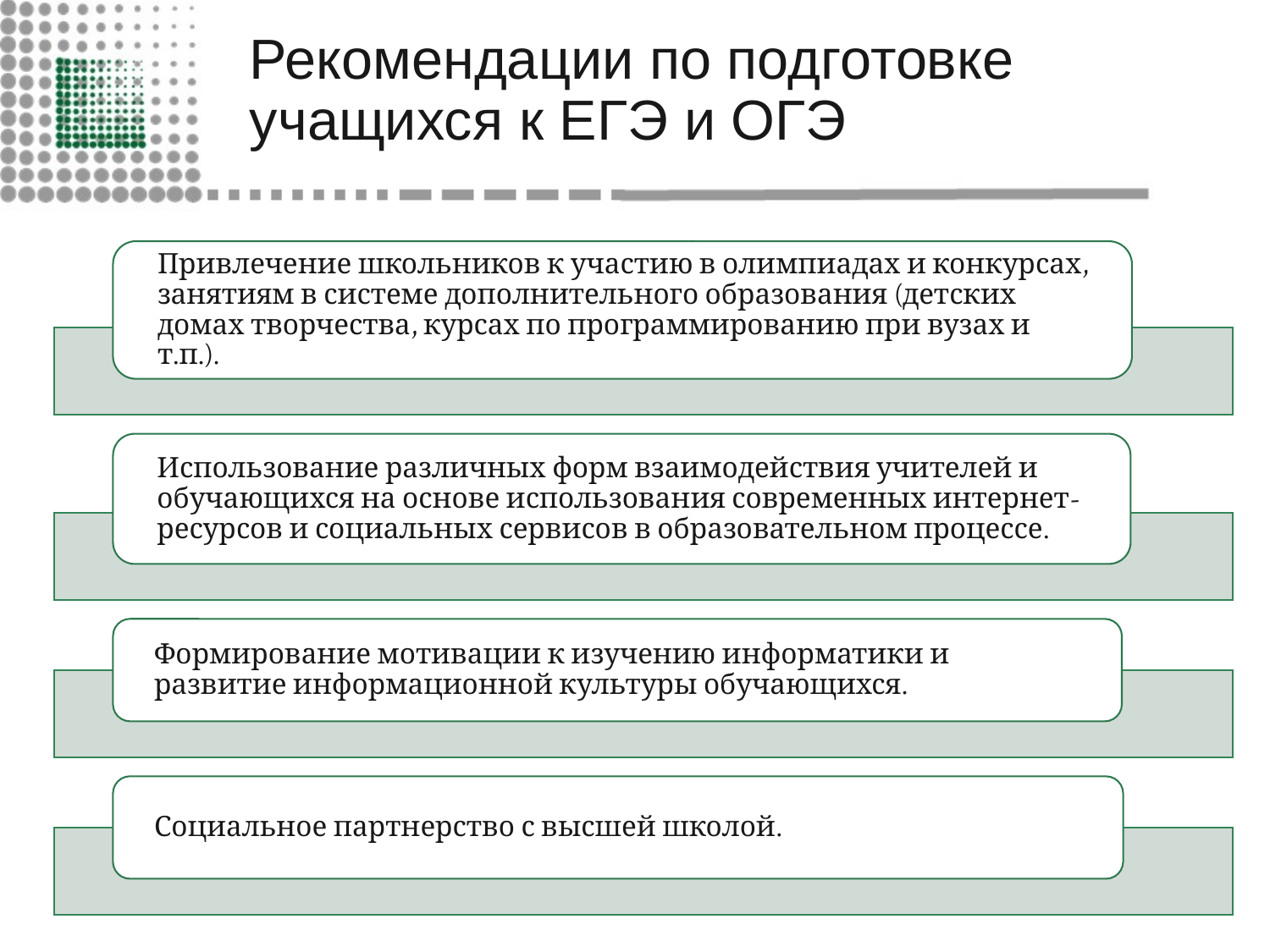

# Рекомендации по подготовке учащихся к ЕГЭ и ОГЭ
Привлечение школьников к участию в олимпиадах и конкурсах, занятиям в системе дополнительного образования (детских домах творчества, курсах по программированию при вузах и т.п.).
Использование различных форм взаимодействия учителей и обучающихся на основе использования современных интернет-ресурсов и социальных сервисов в образовательном процессе.
Формирование мотивации к изучению информатики и развитие информационной культуры обучающихся.
Социальное партнерство с высшей школой.